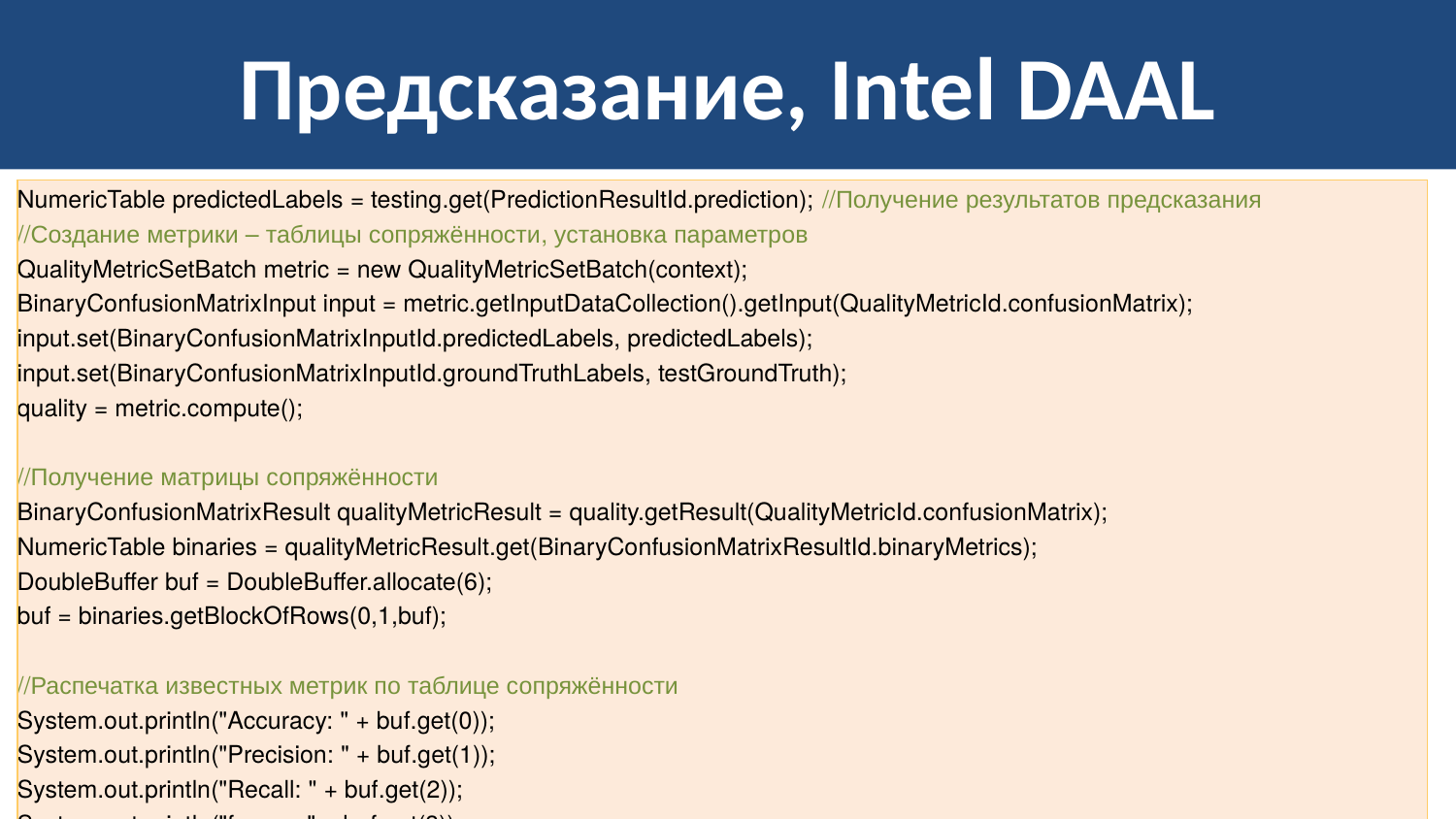

# Предсказание, Intel DAAL
| NumericTable predictedLabels = testing.get(PredictionResultId.prediction); //Получение результатов предсказания //Создание метрики – таблицы сопряжённости, установка параметров QualityMetricSetBatch metric = new QualityMetricSetBatch(context); BinaryConfusionMatrixInput input = metric.getInputDataCollection().getInput(QualityMetricId.confusionMatrix); input.set(BinaryConfusionMatrixInputId.predictedLabels, predictedLabels); input.set(BinaryConfusionMatrixInputId.groundTruthLabels, testGroundTruth); quality = metric.compute(); //Получение матрицы сопряжённости BinaryConfusionMatrixResult qualityMetricResult = quality.getResult(QualityMetricId.confusionMatrix); NumericTable binaries = qualityMetricResult.get(BinaryConfusionMatrixResultId.binaryMetrics); DoubleBuffer buf = DoubleBuffer.allocate(6); buf = binaries.getBlockOfRows(0,1,buf); //Распечатка известных метрик по таблице сопряжённости System.out.println("Accuracy: " + buf.get(0)); System.out.println("Precision: " + buf.get(1)); System.out.println("Recall: " + buf.get(2)); System.out.println("fscore: " + buf.get(3)); System.out.println("Specifity: " + buf.get(4)); System.out.println("AUC: " + buf.get(5)); |
| --- |